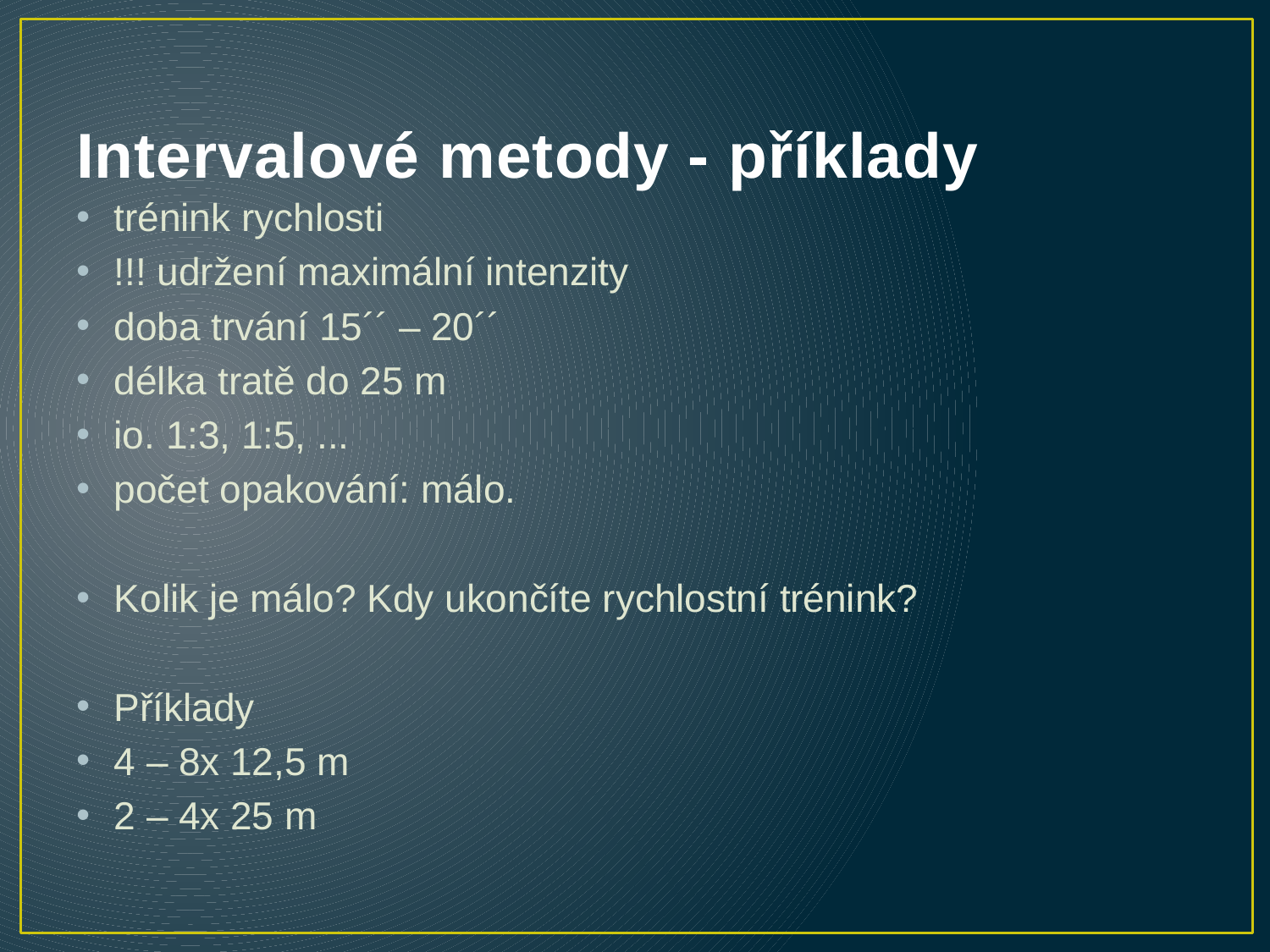

# Intervalové metody - příklady
trénink rychlosti
!!! udržení maximální intenzity
doba trvání 15´´ – 20´´
délka tratě do 25 m
io. 1:3, 1:5, ...
počet opakování: málo.

Kolik je málo? Kdy ukončíte rychlostní trénink?

Příklady
4 – 8x 12,5 m
2 – 4x 25 m